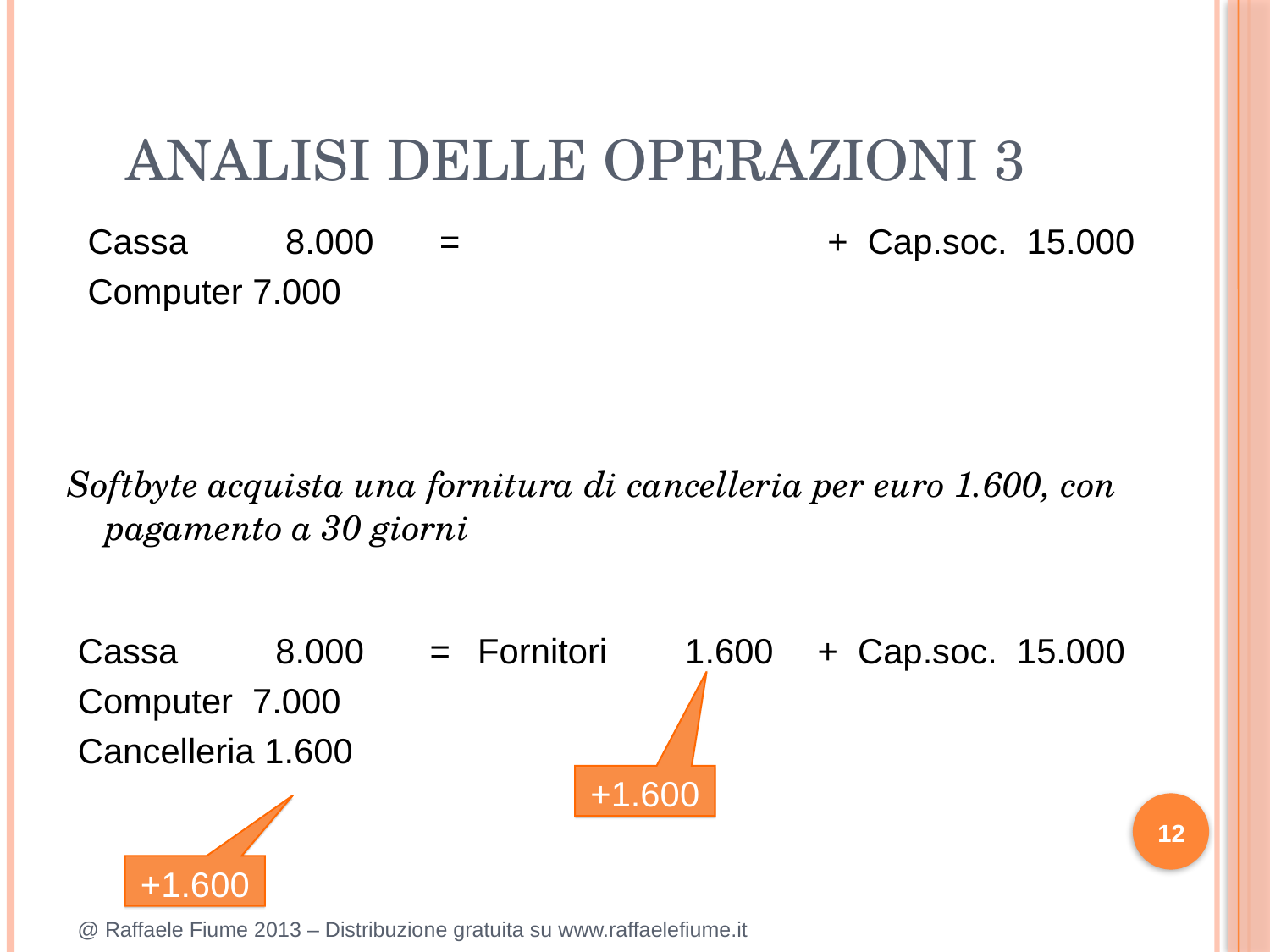

ANALISI DELLE OPERAZIONI 3
| Cassa 8.000 Computer 7.000 | = |  | + | Cap.soc. 15.000 |
| --- | --- | --- | --- | --- |
|  |  |  |  |  |
Softbyte acquista una fornitura di cancelleria per euro 1.600, con pagamento a 30 giorni
| Cassa 8.000 Computer 7.000 Cancelleria 1.600 | = | Fornitori 1.600 | + | Cap.soc. 15.000 |
| --- | --- | --- | --- | --- |
|  |  |  |  |  |
+1.600
12
+1.600